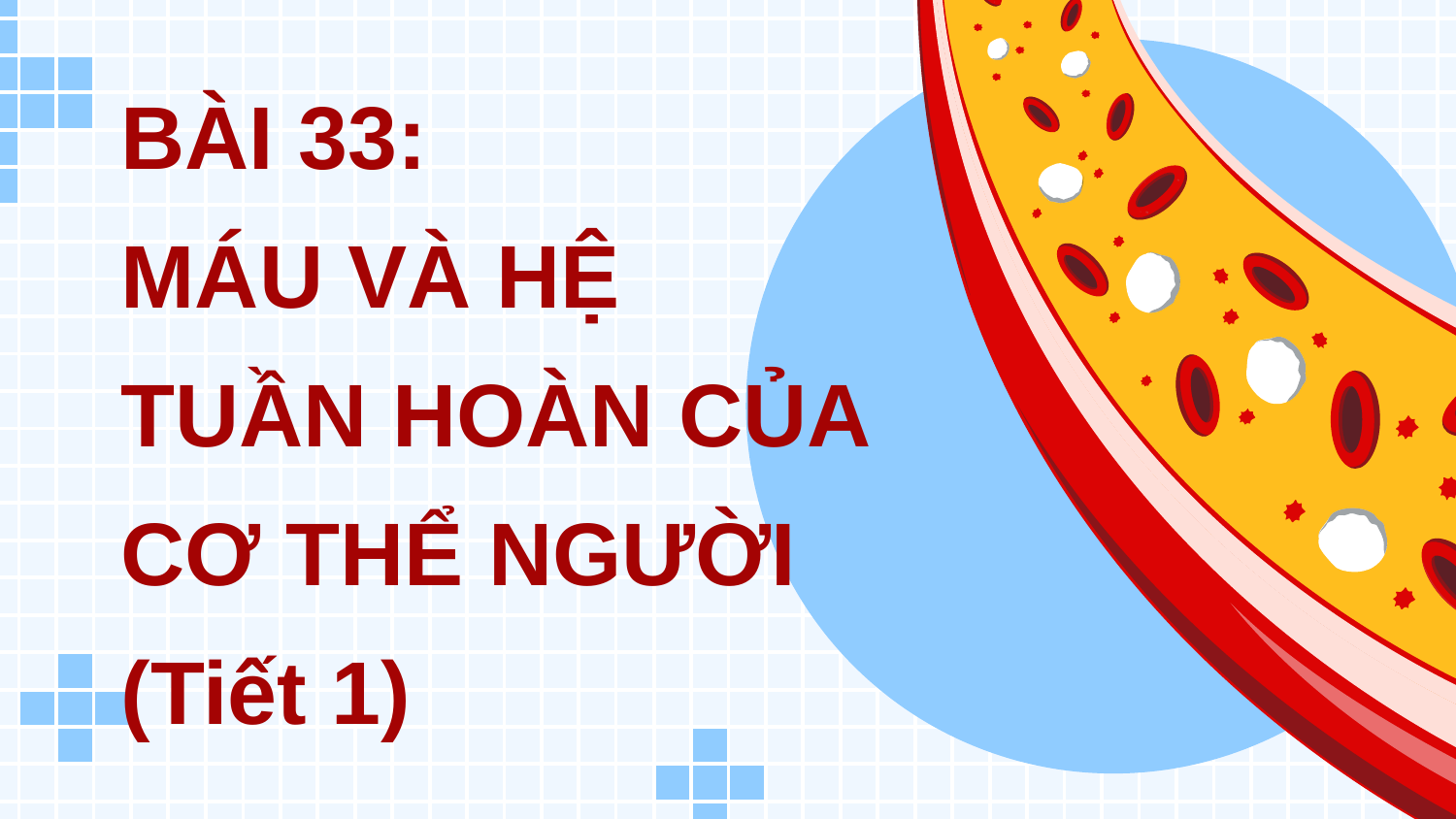

# BÀI 33: MÁU VÀ HỆ TUẦN HOÀN CỦA CƠ THỂ NGƯỜI (Tiết 1)